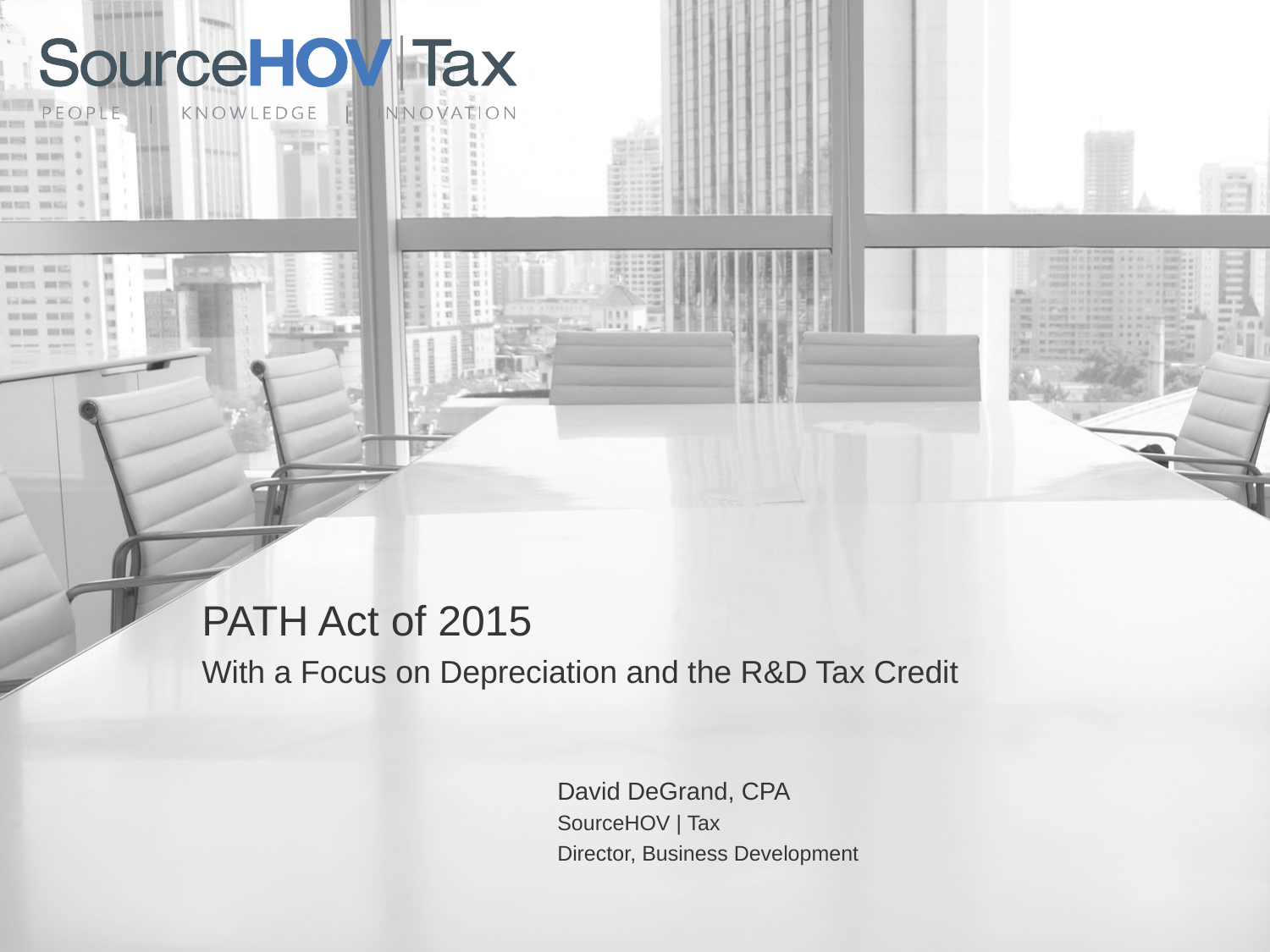

PATH Act of 2015
With a Focus on Depreciation and the R&D Tax Credit

David DeGrand, CPA
SourceHOV | Tax
Director, Business Development